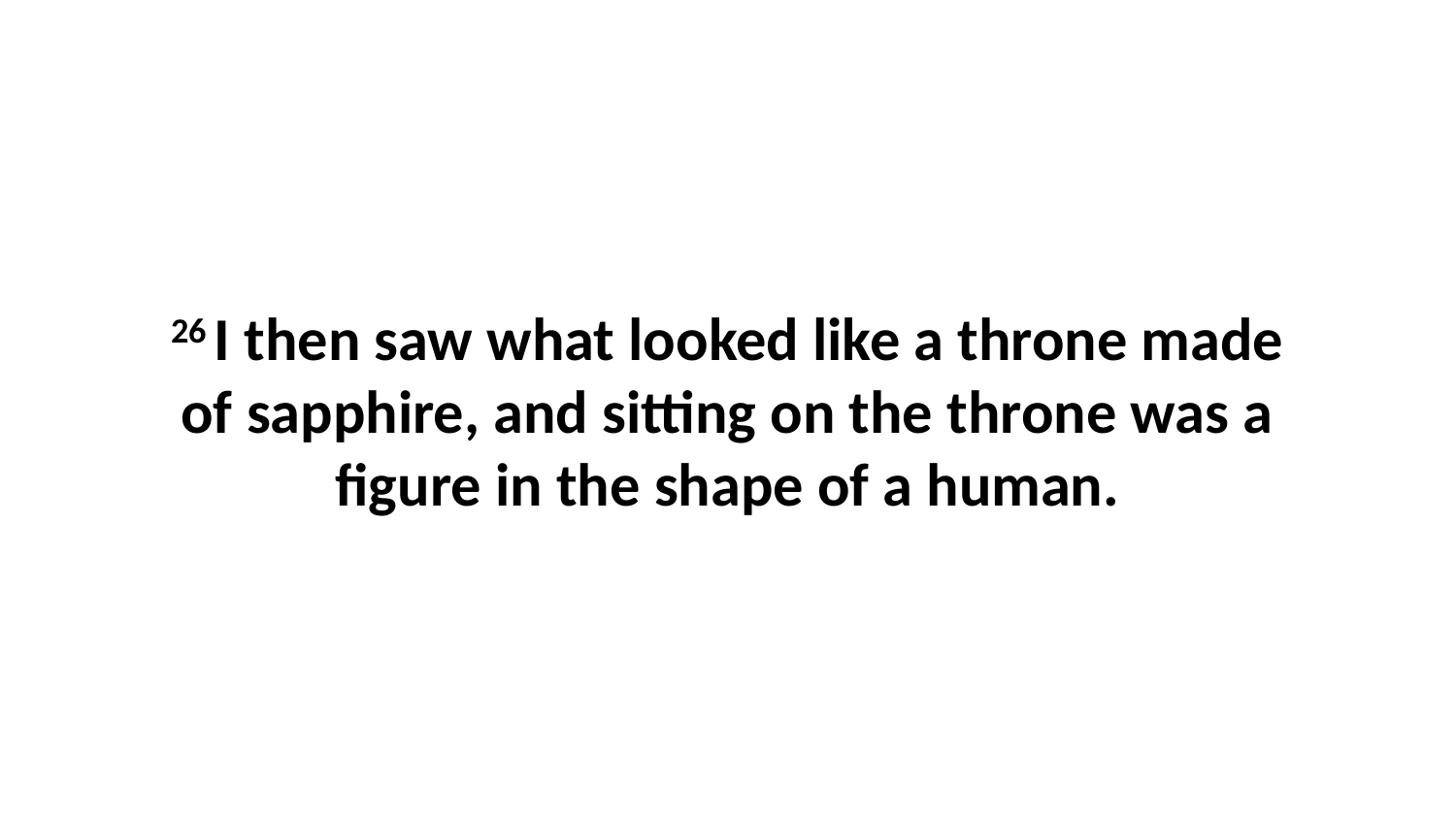

26 I then saw what looked like a throne made of sapphire, and sitting on the throne was a figure in the shape of a human.